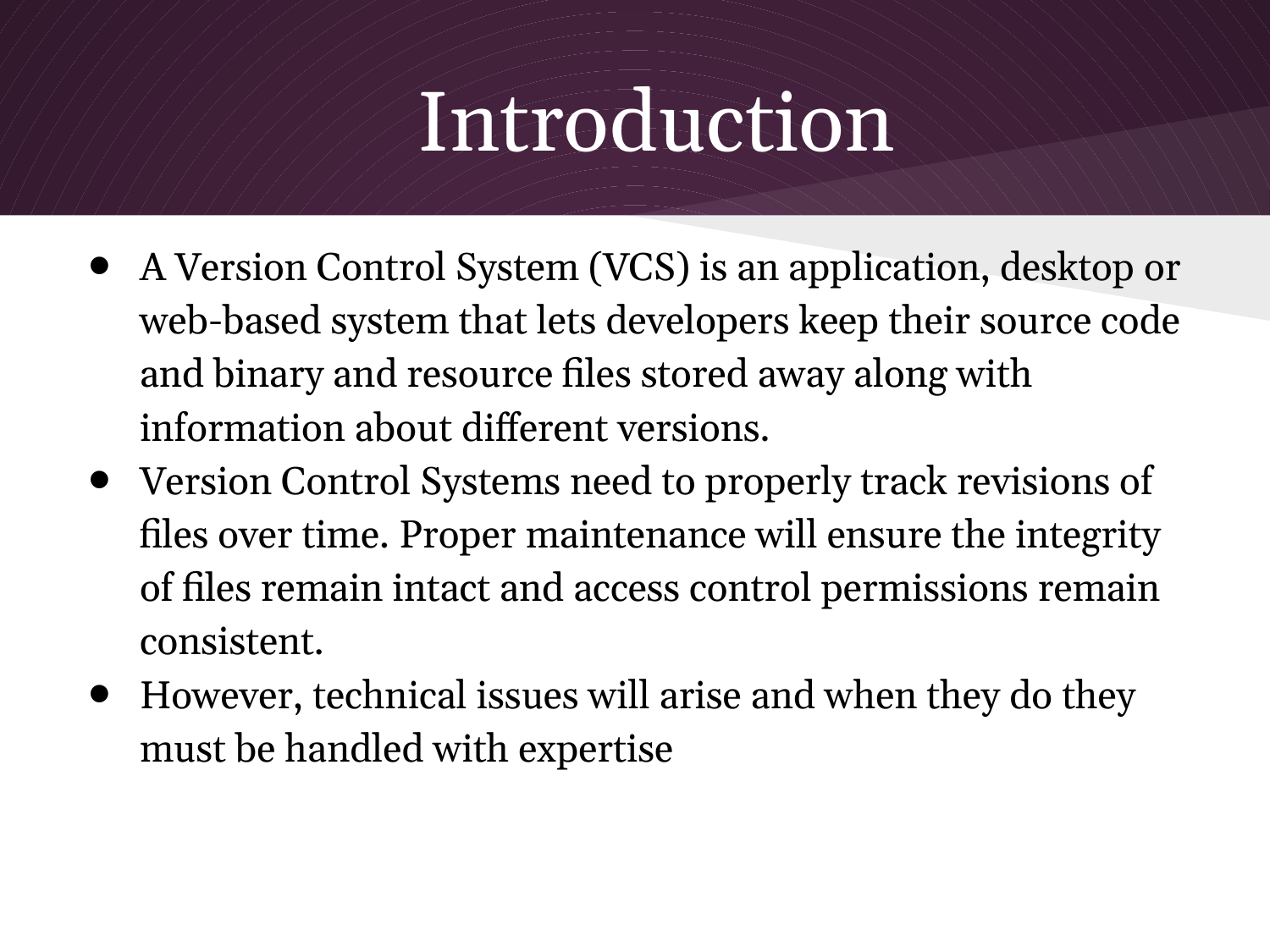

# Introduction
A Version Control System (VCS) is an application, desktop or web-based system that lets developers keep their source code and binary and resource files stored away along with information about different versions.
Version Control Systems need to properly track revisions of files over time. Proper maintenance will ensure the integrity of files remain intact and access control permissions remain consistent.
However, technical issues will arise and when they do they must be handled with expertise